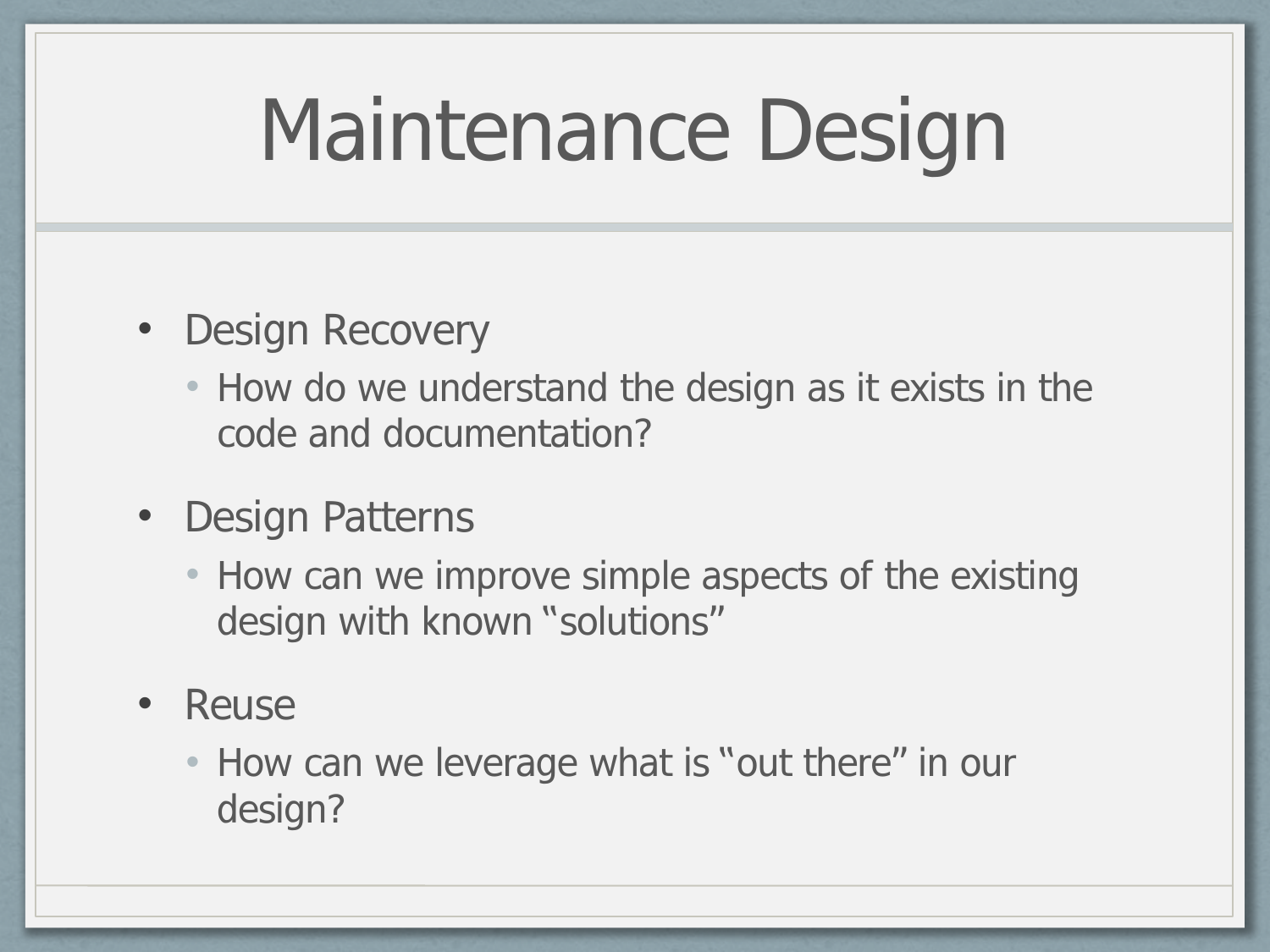

# Maintenance Design
Design Recovery
How do we understand the design as it exists in the code and documentation?
Design Patterns
How can we improve simple aspects of the existing design with known “solutions”
Reuse
How can we leverage what is “out there” in our design?